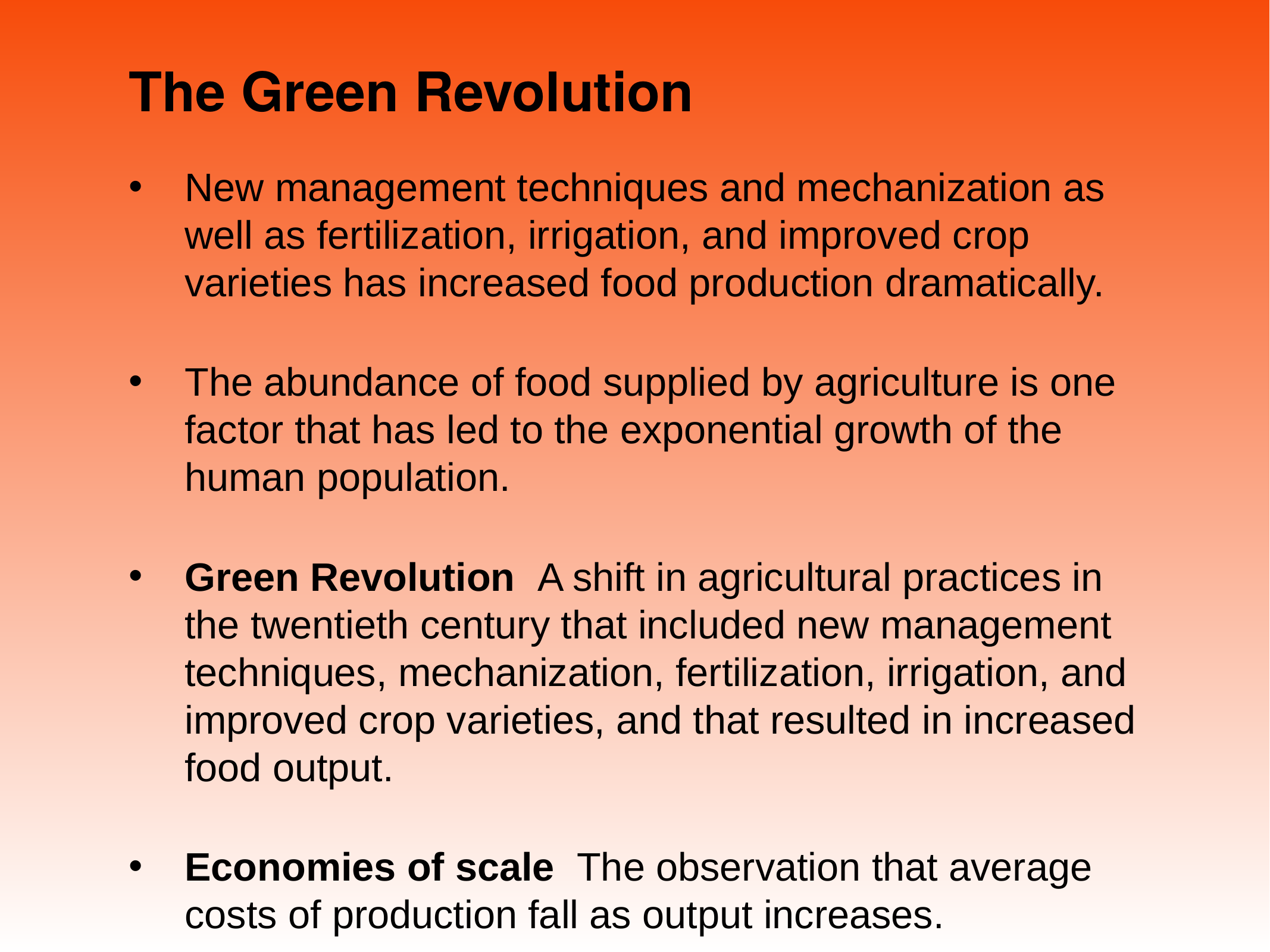

# The Green Revolution
New management techniques and mechanization as well as fertilization, irrigation, and improved crop varieties has increased food production dramatically.
The abundance of food supplied by agriculture is one factor that has led to the exponential growth of the human population.
Green Revolution  A shift in agricultural practices in the twentieth century that included new management techniques, mechanization, fertilization, irrigation, and improved crop varieties, and that resulted in increased food output.
Economies of scale  The observation that average costs of production fall as output increases.